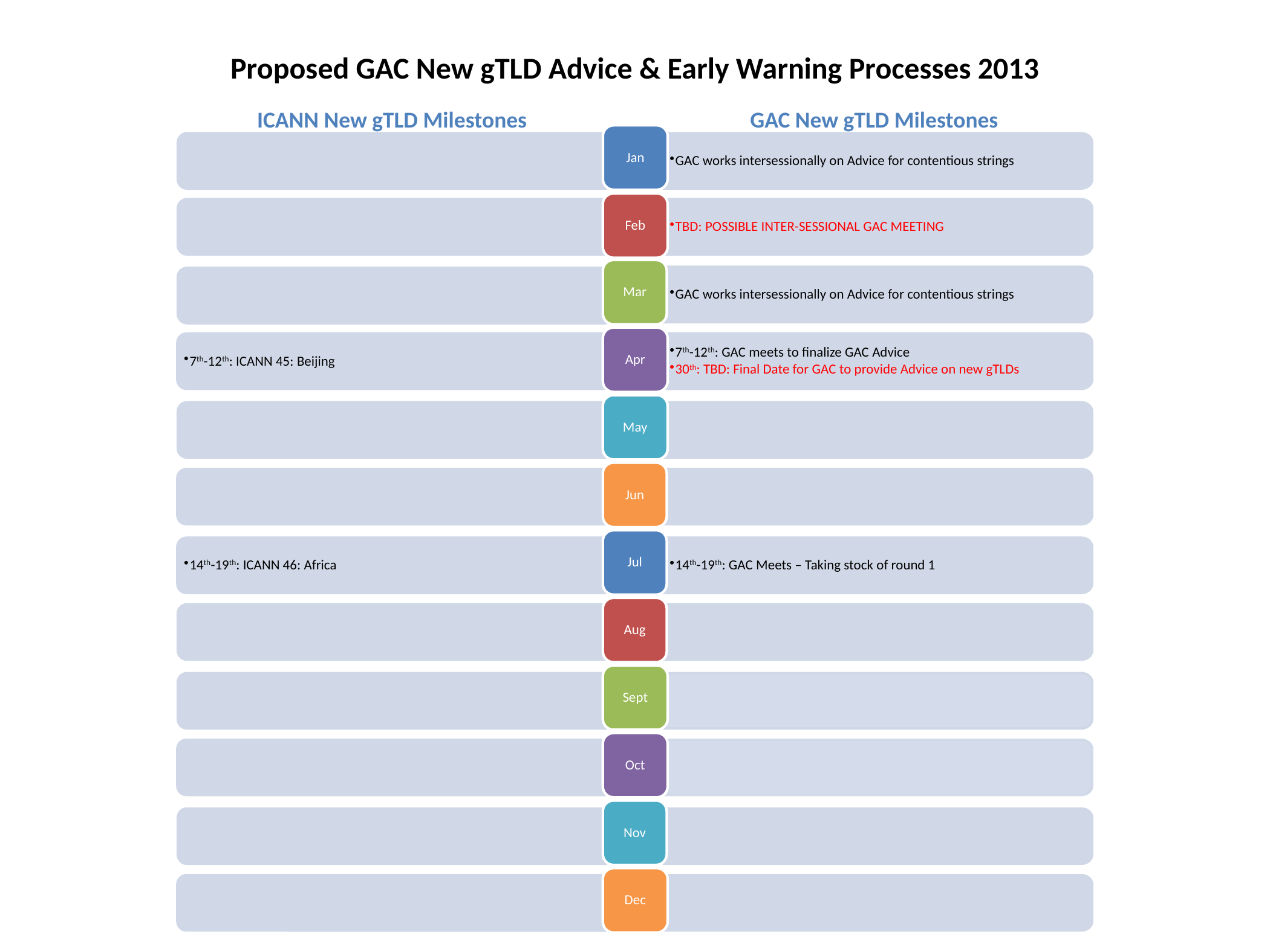

# Proposed GAC New gTLD Advice & Early Warning Processes 2013
ICANN New gTLD Milestones
GAC New gTLD Milestones
Jan
GAC works intersessionally on Advice for contentious strings

Feb

TBD: POSSIBLE INTER-SESSIONAL GAC MEETING
Mar
GAC works intersessionally on Advice for contentious strings

Apr

7th-12th: ICANN 45: Beijing
7th-12th: GAC meets to finalize GAC Advice
30th: TBD: Final Date for GAC to provide Advice on new gTLDs
May

Jun

Jul

14th-19th: ICANN 46: Africa
14th-19th: GAC Meets – Taking stock of round 1
Aug

Sept

Oct

Nov

Dec